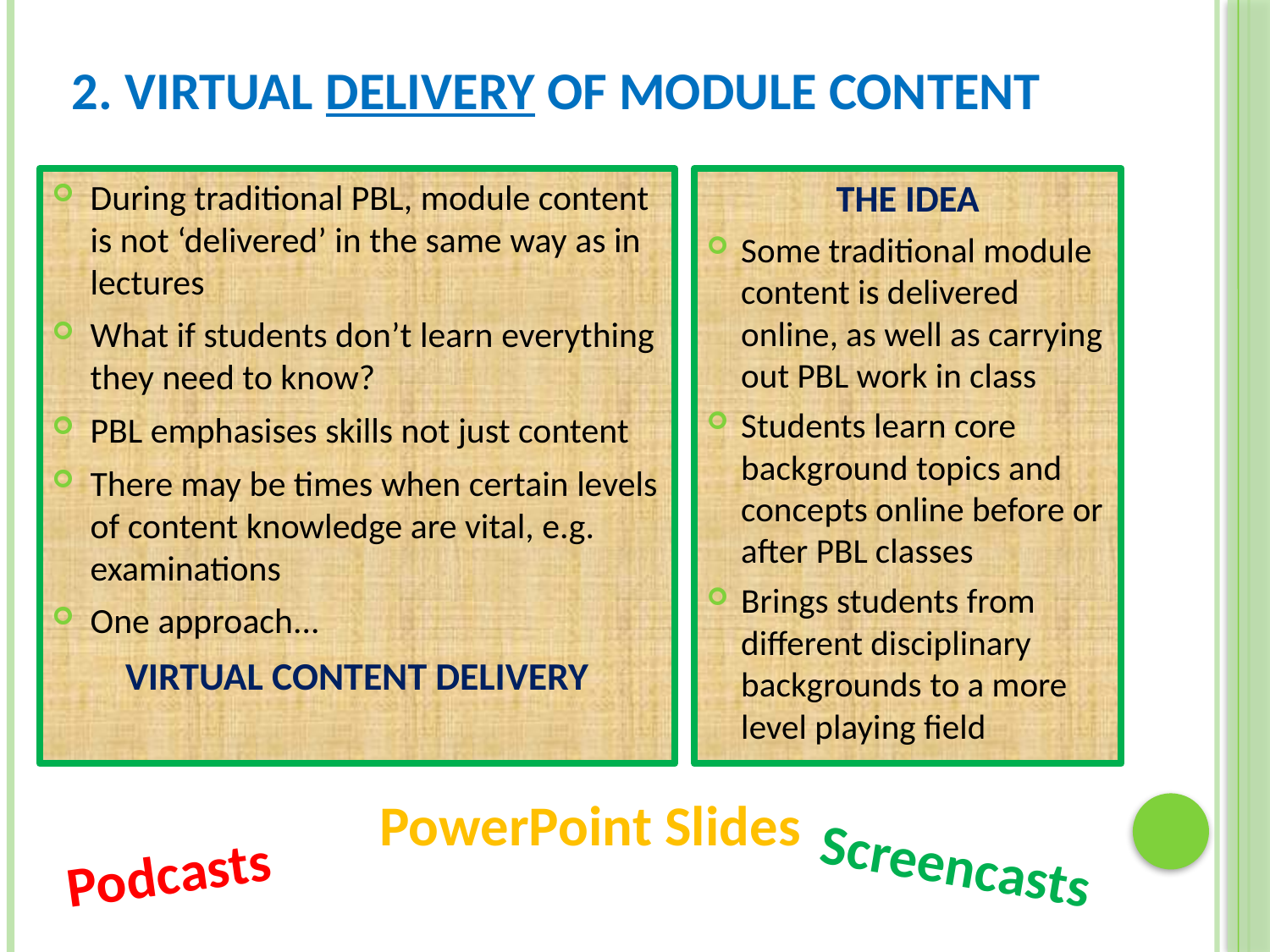

# 2. Virtual Delivery Of Module Content
During traditional PBL, module content is not ‘delivered’ in the same way as in lectures
What if students don’t learn everything they need to know?
PBL emphasises skills not just content
There may be times when certain levels of content knowledge are vital, e.g. examinations
One approach...
VIRTUAL CONTENT DELIVERY
THE IDEA
Some traditional module content is delivered online, as well as carrying out PBL work in class
Students learn core background topics and concepts online before or after PBL classes
Brings students from different disciplinary backgrounds to a more level playing field
PowerPoint Slides
Screencasts
Podcasts